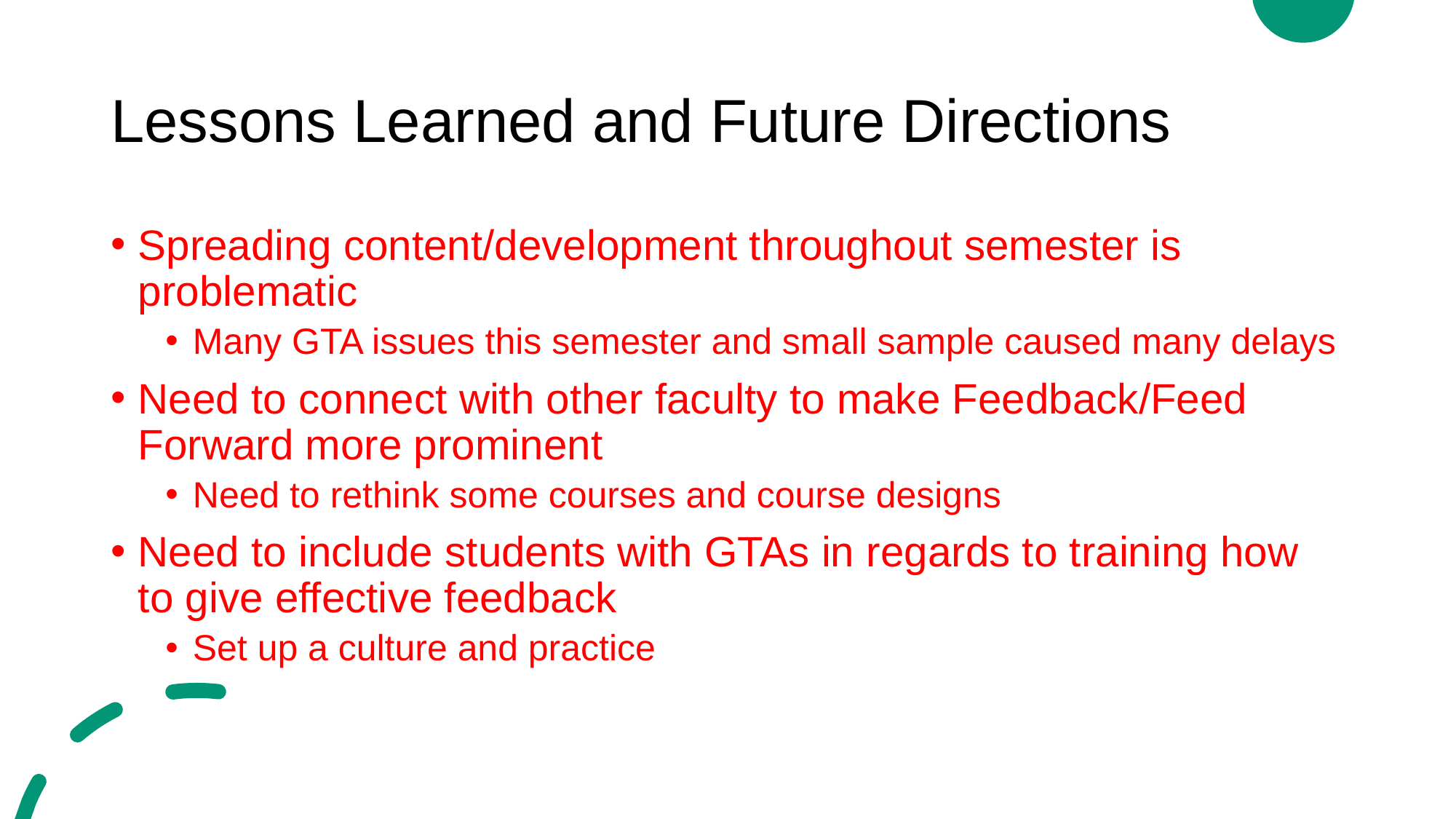

# Lessons Learned and Future Directions
Spreading content/development throughout semester is problematic
Many GTA issues this semester and small sample caused many delays
Need to connect with other faculty to make Feedback/Feed Forward more prominent
Need to rethink some courses and course designs
Need to include students with GTAs in regards to training how to give effective feedback
Set up a culture and practice